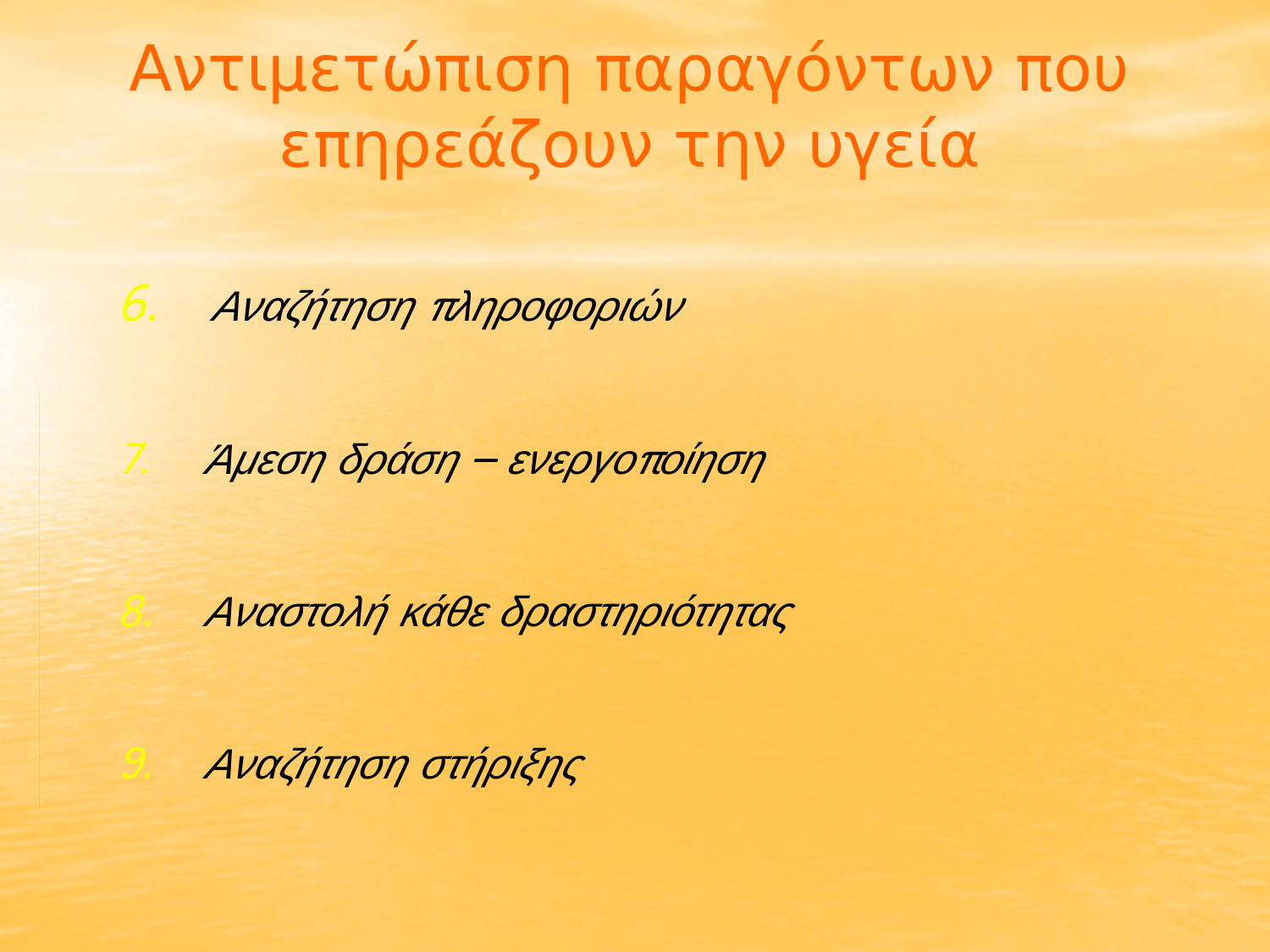

# Αντιμετώπιση παραγόντων που επηρεάζουν την υγεία

   Αναζήτηση πληροφοριών

   Άμεση δράση – ενεργοποίηση

   Αναστολή κάθε δραστηριότητας

   Αναζήτηση στήριξης